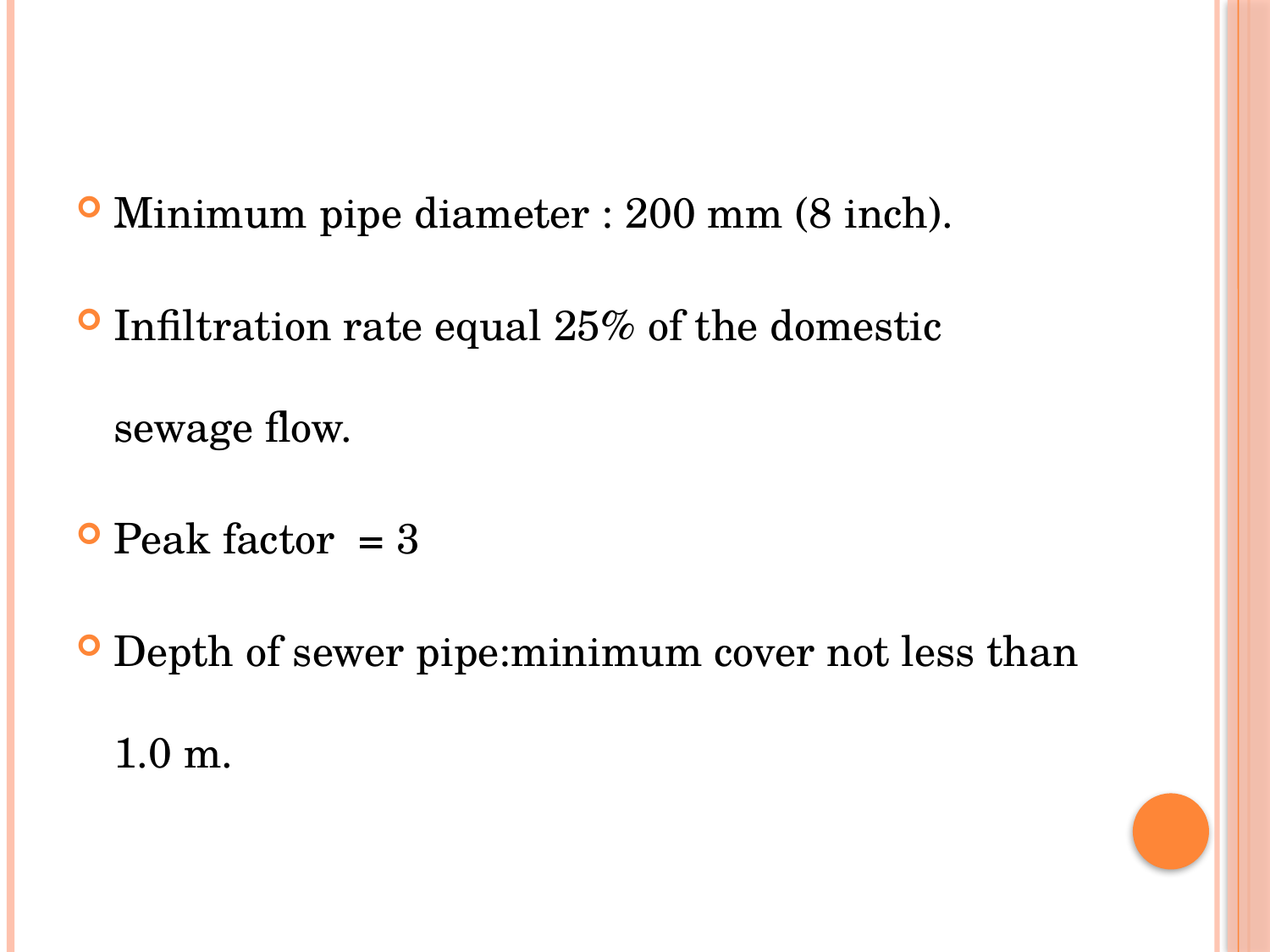

#
Minimum pipe diameter : 200 mm (8 inch).
Infiltration rate equal 25% of the domestic sewage flow.
Peak factor  = 3
Depth of sewer pipe:minimum cover not less than 1.0 m.